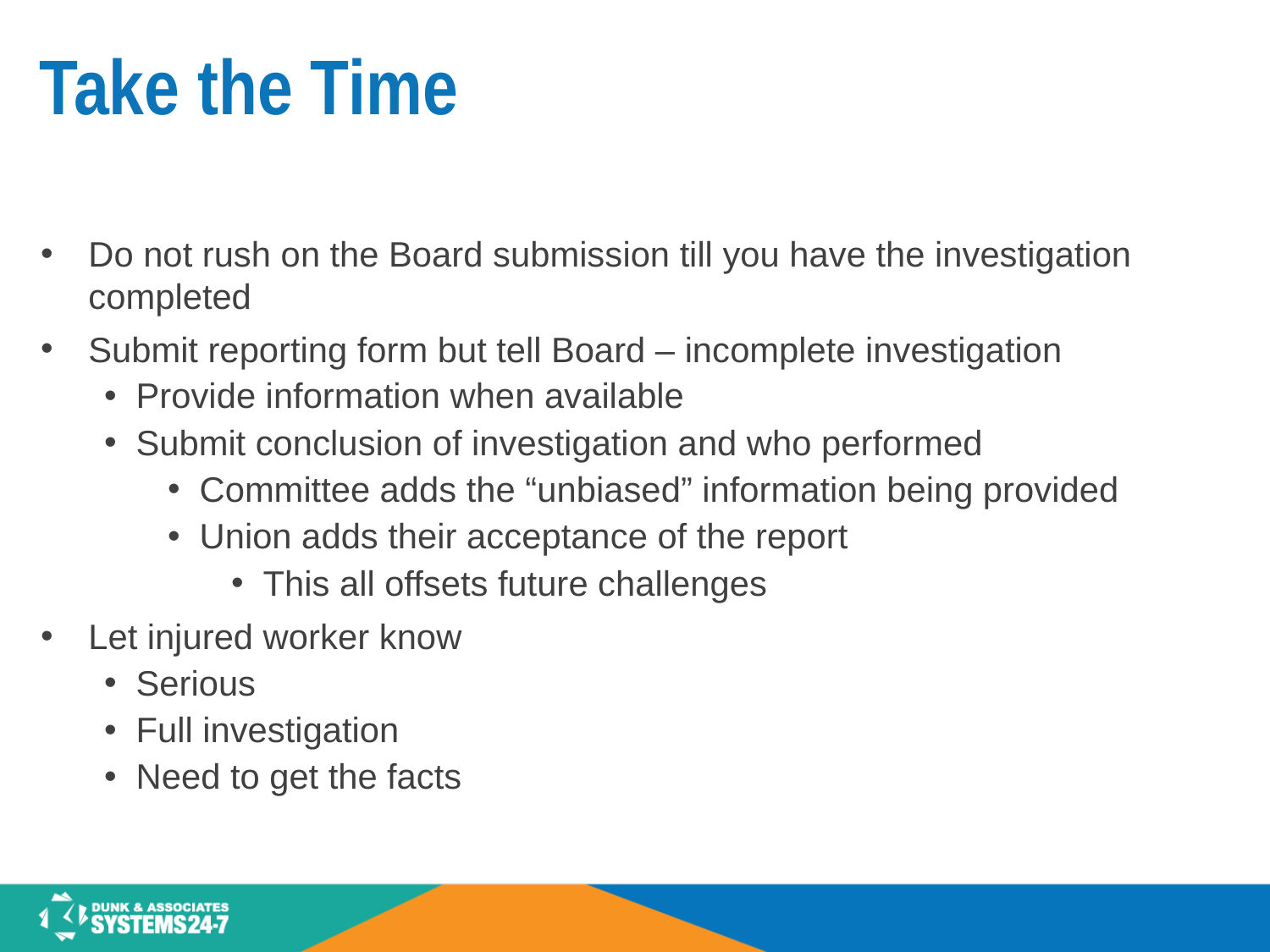

# Take the Time
Do not rush on the Board submission till you have the investigation completed
Submit reporting form but tell Board – incomplete investigation
Provide information when available
Submit conclusion of investigation and who performed
Committee adds the “unbiased” information being provided
Union adds their acceptance of the report
This all offsets future challenges
Let injured worker know
Serious
Full investigation
Need to get the facts